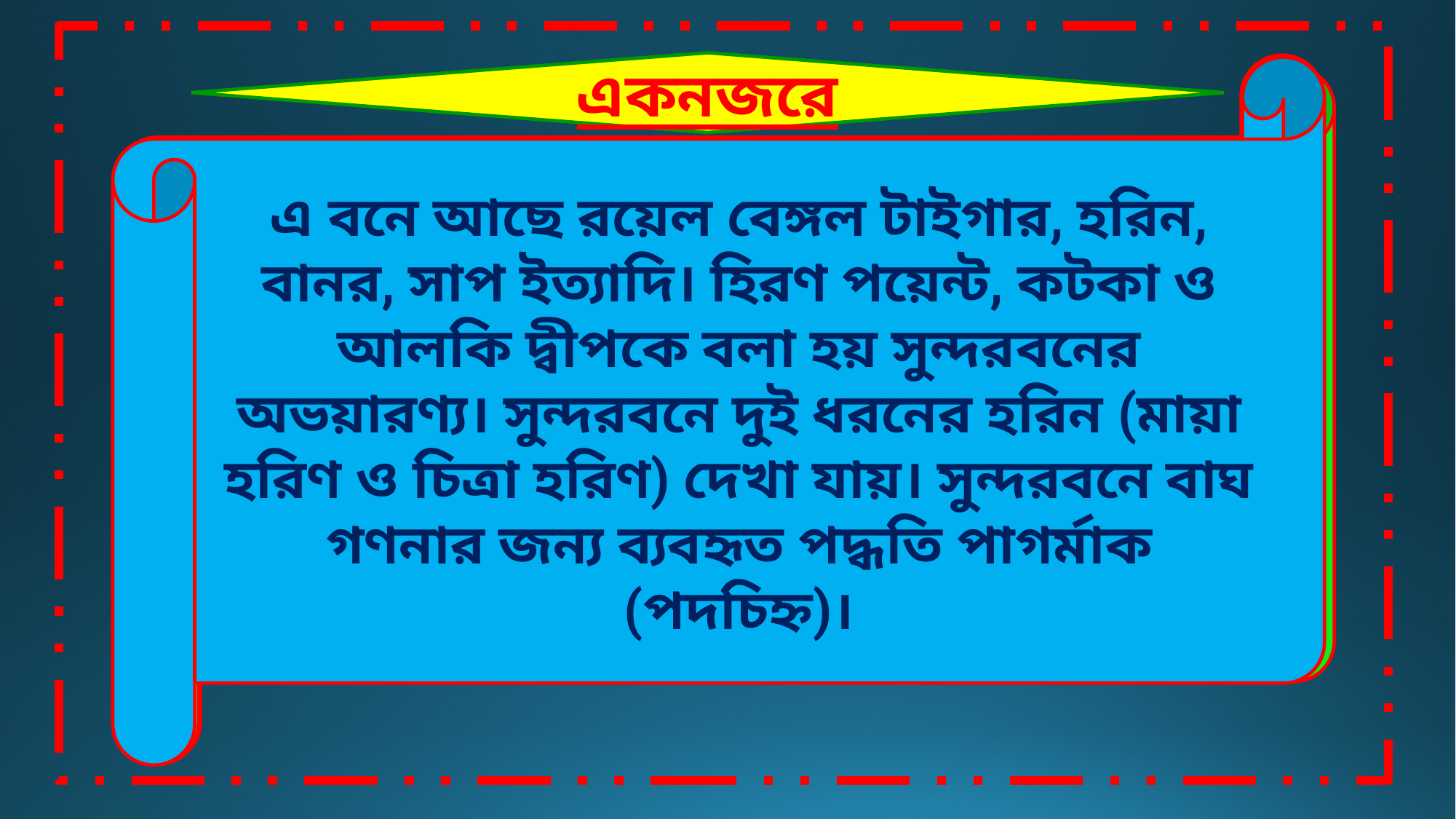

একনজরে
সুন্দরী বড় বড় খুঁটি তৈরিতে, গেওয়া নিউজপ্রিন্ট ও দিয়াশলাই কারখানায়, ধুন্দল পেন্সিল তৈরিতে, গরান বৃক্ষের বাকল চামড়া পাকা করার কাজে এবং গোলপাতা ঘরের ছাউনিতে ব্যবহৃত হয়। এ বন হতে প্রচুর মধু ও মোম আহরণ করা হয়।
এ বনে আছে রয়েল বেঙ্গল টাইগার, হরিন, বানর, সাপ ইত্যাদি। হিরণ পয়েন্ট, কটকা ও আলকি দ্বীপকে বলা হয় সুন্দরবনের অভয়ারণ্য। সুন্দরবনে দুই ধরনের হরিন (মায়া হরিণ ও চিত্রা হরিণ) দেখা যায়। সুন্দরবনে বাঘ গণনার জন্য ব্যবহৃত পদ্ধতি পাগর্মাক (পদচিহ্ন)।
সুন্দরবনের প্রধান বৃক্ষ সুন্দরী।
এছাড়াও রয়েছে গরান, গেওয়া, পশুর, ধুন্দল, কেওড়া, বারেন প্রভৃতি বৃক্ষ প্রচুর জন্মে। এ সকল উদ্ভিদের শ্বাসমূল থাকে। এছাড়াও ছন ও গোলপাতা সুন্দরবন হতে সংগ্রহীত হয়।